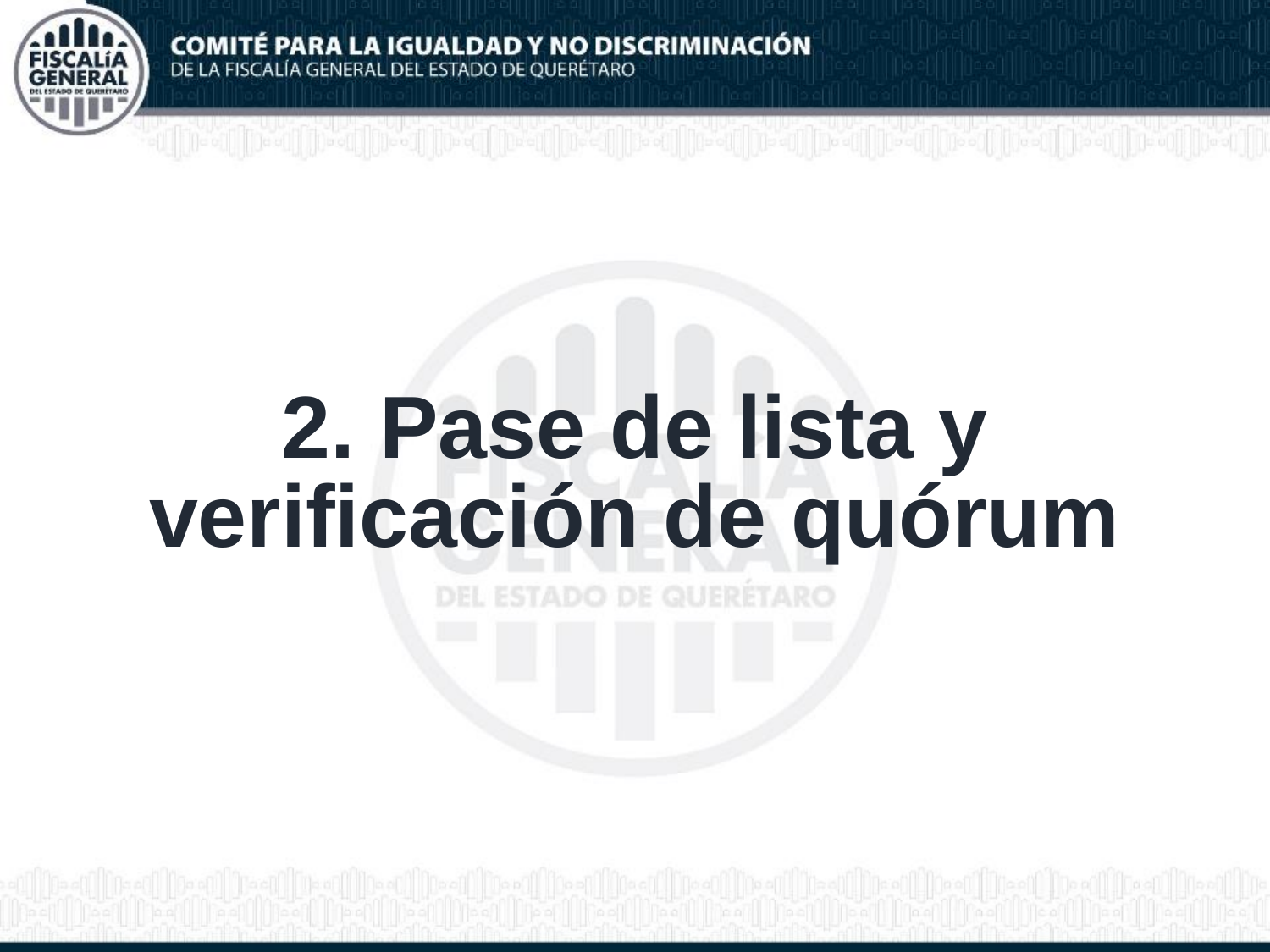

2. Pase de lista y verificación de quórum